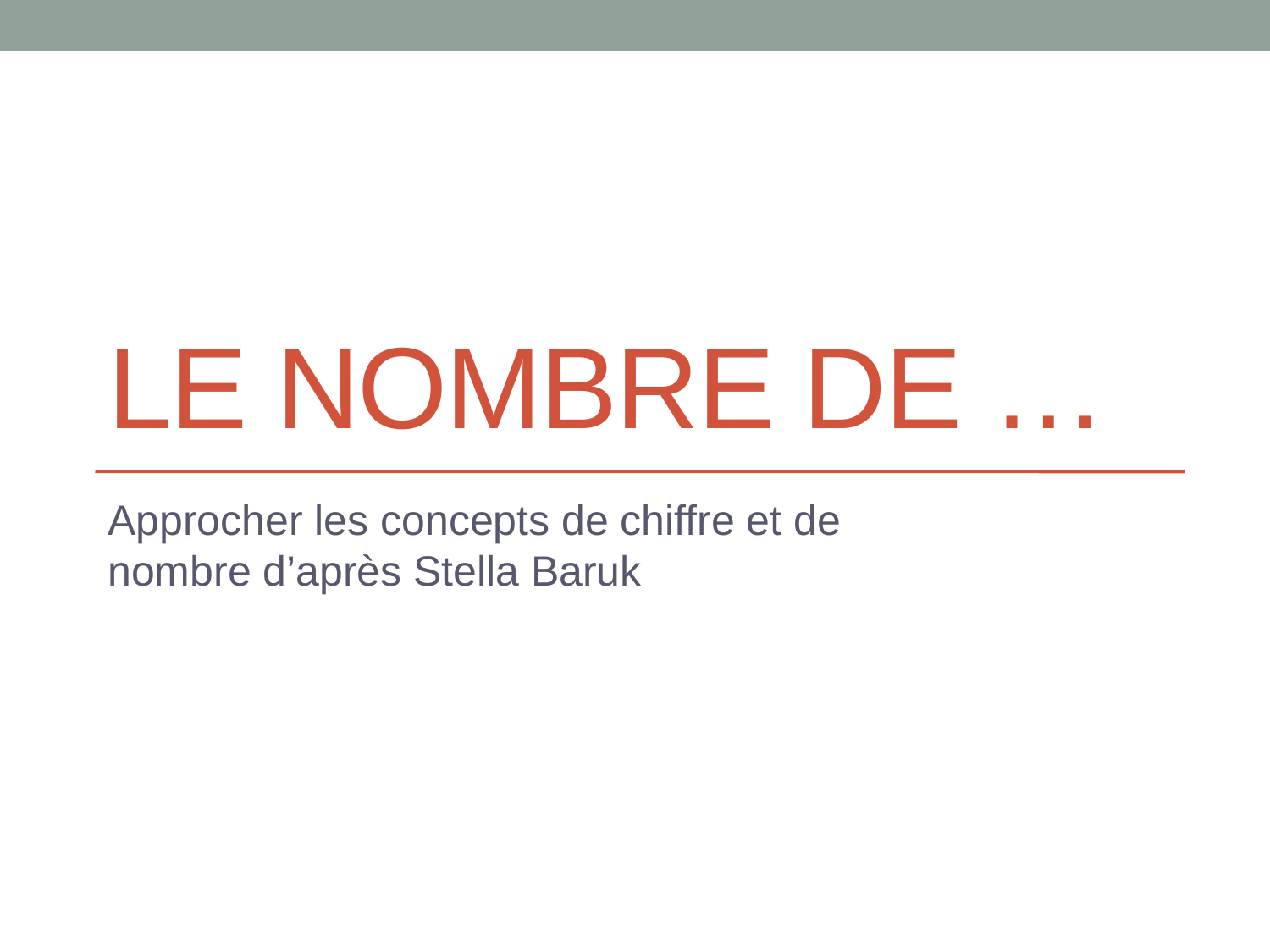

# Le nombre de …
Approcher les concepts de chiffre et de nombre d’après Stella Baruk